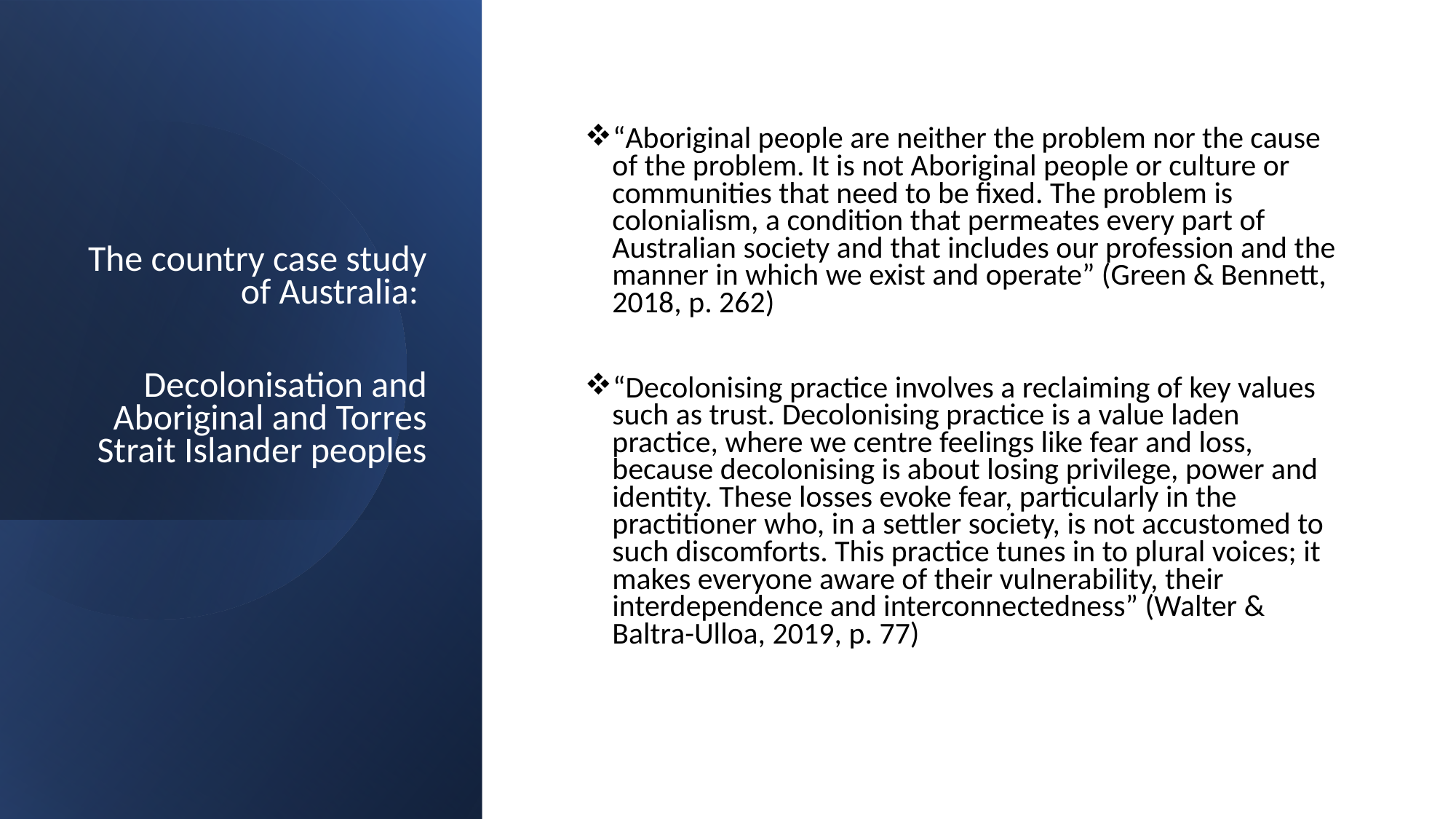

“Aboriginal people are neither the problem nor the cause of the problem. It is not Aboriginal people or culture or communities that need to be fixed. The problem is colonialism, a condition that permeates every part of Australian society and that includes our profession and the manner in which we exist and operate” (Green & Bennett, 2018, p. 262)

“Decolonising practice involves a reclaiming of key values such as trust. Decolonising practice is a value laden practice, where we centre feelings like fear and loss, because decolonising is about losing privilege, power and identity. These losses evoke fear, particularly in the practitioner who, in a settler society, is not accustomed to such discomforts. This practice tunes in to plural voices; it makes everyone aware of their vulnerability, their interdependence and interconnectedness” (Walter & Baltra-Ulloa, 2019, p. 77)
# The country case study of Australia: Decolonisation and Aboriginal and Torres Strait Islander peoples